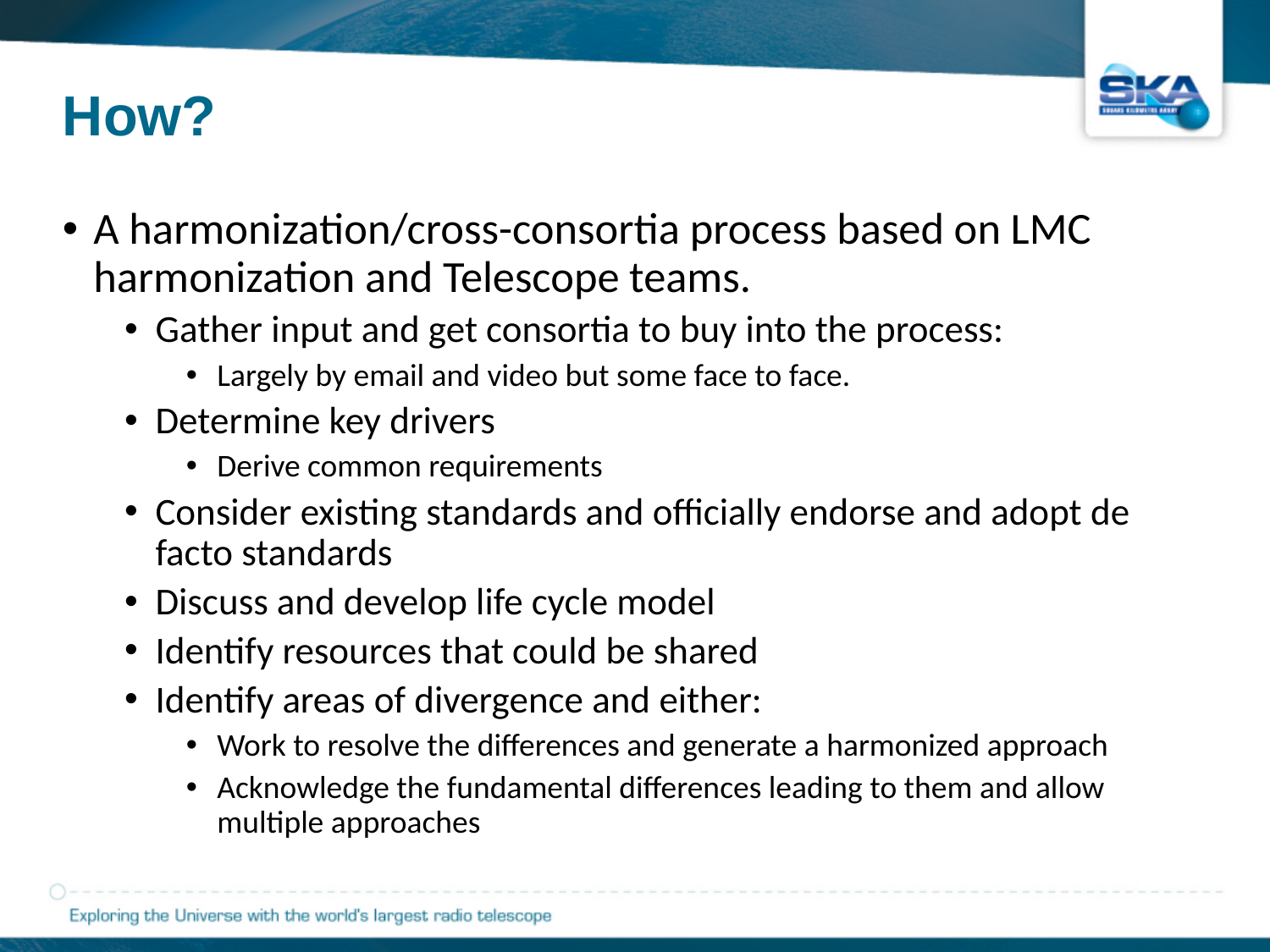

# How?
A harmonization/cross-consortia process based on LMC harmonization and Telescope teams.
Gather input and get consortia to buy into the process:
Largely by email and video but some face to face.
Determine key drivers
Derive common requirements
Consider existing standards and officially endorse and adopt de facto standards
Discuss and develop life cycle model
Identify resources that could be shared
Identify areas of divergence and either:
Work to resolve the differences and generate a harmonized approach
Acknowledge the fundamental differences leading to them and allow multiple approaches